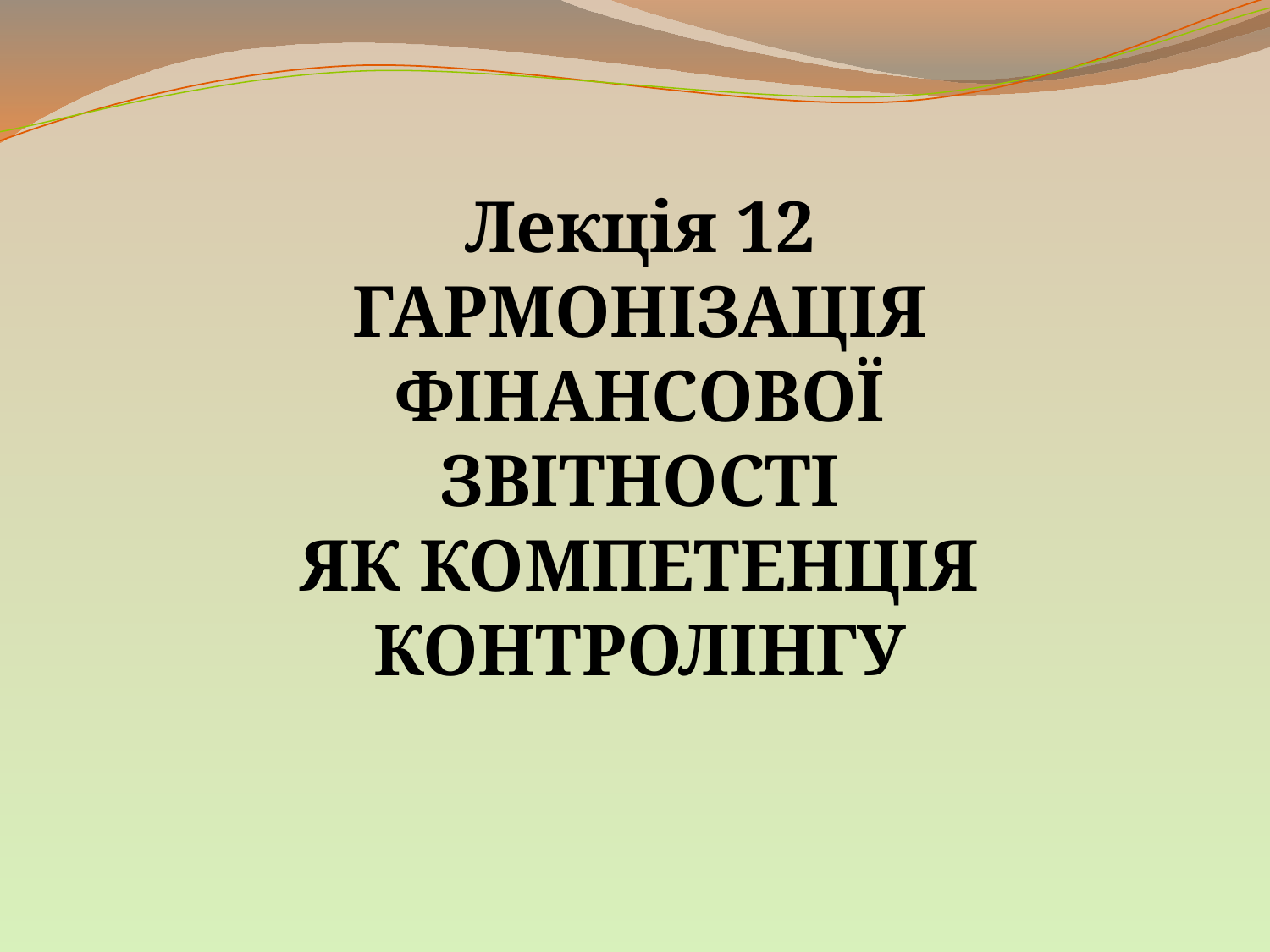

Лекція 12
ГАРМОНІЗАЦІЯ ФІНАНСОВОЇ ЗВІТНОСТІ
ЯК КОМПЕТЕНЦІЯ КОНТРОЛІНГУ